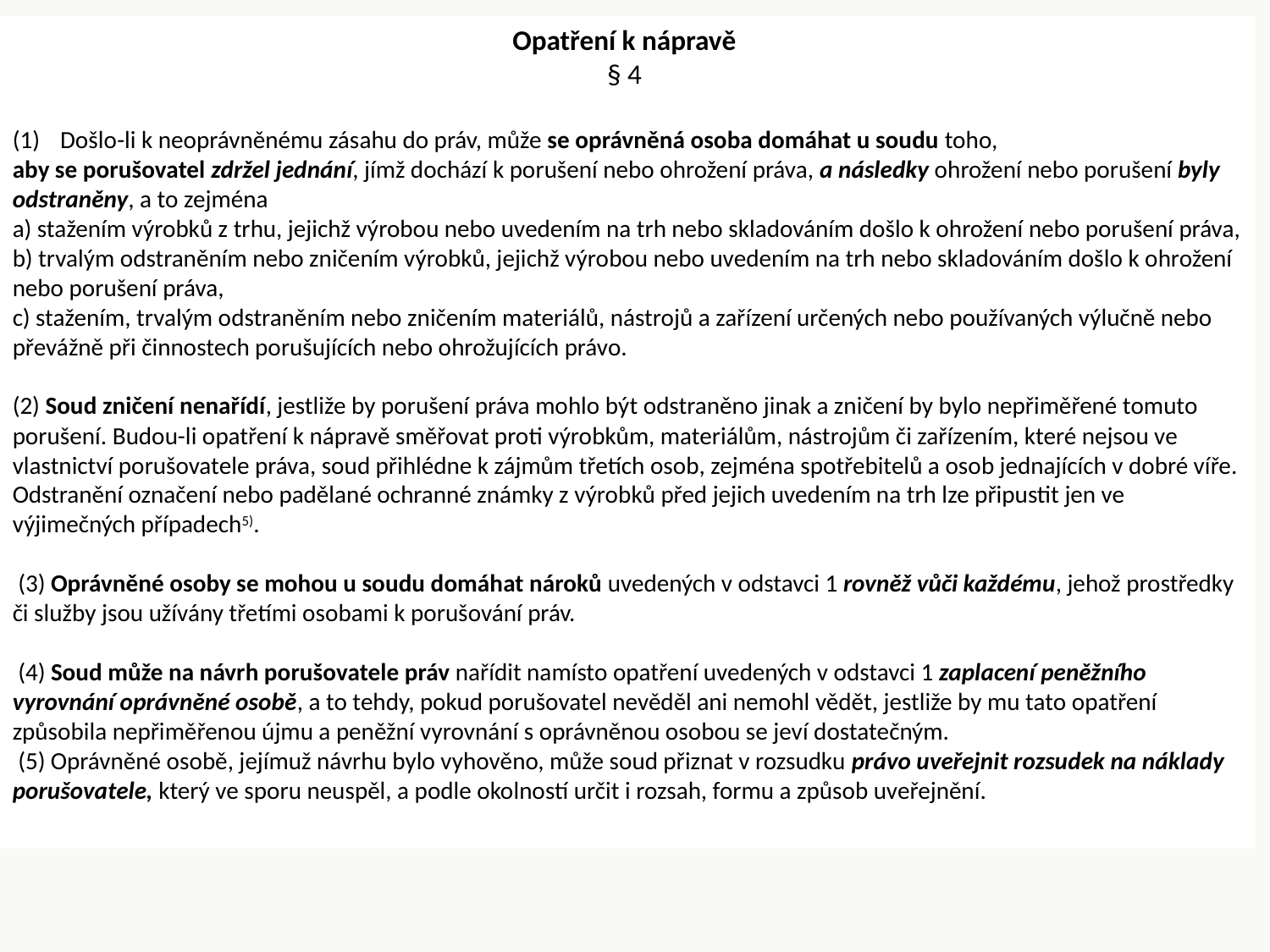

Opatření k nápravě
§ 4

Došlo-li k neoprávněnému zásahu do práv, může se oprávněná osoba domáhat u soudu toho,
aby se porušovatel zdržel jednání, jímž dochází k porušení nebo ohrožení práva, a následky ohrožení nebo porušení byly odstraněny, a to zejména
a) stažením výrobků z trhu, jejichž výrobou nebo uvedením na trh nebo skladováním došlo k ohrožení nebo porušení práva,
b) trvalým odstraněním nebo zničením výrobků, jejichž výrobou nebo uvedením na trh nebo skladováním došlo k ohrožení nebo porušení práva,
c) stažením, trvalým odstraněním nebo zničením materiálů, nástrojů a zařízení určených nebo používaných výlučně nebo převážně při činnostech porušujících nebo ohrožujících právo.

(2) Soud zničení nenařídí, jestliže by porušení práva mohlo být odstraněno jinak a zničení by bylo nepřiměřené tomuto porušení. Budou-li opatření k nápravě směřovat proti výrobkům, materiálům, nástrojům či zařízením, které nejsou ve vlastnictví porušovatele práva, soud přihlédne k zájmům třetích osob, zejména spotřebitelů a osob jednajících v dobré víře. Odstranění označení nebo padělané ochranné známky z výrobků před jejich uvedením na trh lze připustit jen ve výjimečných případech5).

 (3) Oprávněné osoby se mohou u soudu domáhat nároků uvedených v odstavci 1 rovněž vůči každému, jehož prostředky či služby jsou užívány třetími osobami k porušování práv.

 (4) Soud může na návrh porušovatele práv nařídit namísto opatření uvedených v odstavci 1 zaplacení peněžního vyrovnání oprávněné osobě, a to tehdy, pokud porušovatel nevěděl ani nemohl vědět, jestliže by mu tato opatření způsobila nepřiměřenou újmu a peněžní vyrovnání s oprávněnou osobou se jeví dostatečným.
 (5) Oprávněné osobě, jejímuž návrhu bylo vyhověno, může soud přiznat v rozsudku právo uveřejnit rozsudek na náklady porušovatele, který ve sporu neuspěl, a podle okolností určit i rozsah, formu a způsob uveřejnění.